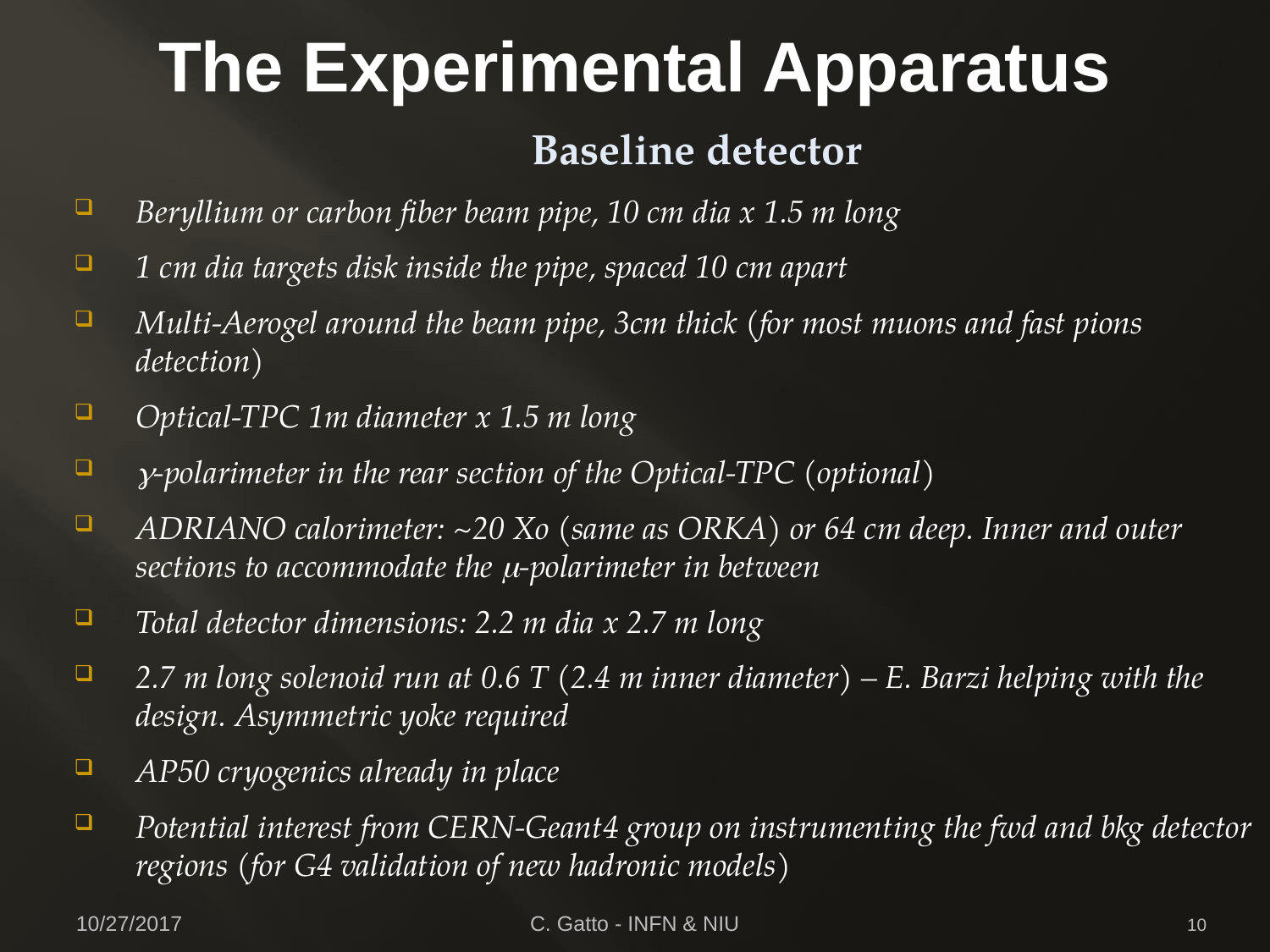

# The Experimental Apparatus
	Baseline detector
Beryllium or carbon fiber beam pipe, 10 cm dia x 1.5 m long
1 cm dia targets disk inside the pipe, spaced 10 cm apart
Multi-Aerogel around the beam pipe, 3cm thick (for most muons and fast pions detection)
Optical-TPC 1m diameter x 1.5 m long
γ-polarimeter in the rear section of the Optical-TPC (optional)
ADRIANO calorimeter: ~20 Xo (same as ORKA) or 64 cm deep. Inner and outer sections to accommodate the μ-polarimeter in between
Total detector dimensions: 2.2 m dia x 2.7 m long
2.7 m long solenoid run at 0.6 T (2.4 m inner diameter) – E. Barzi helping with the design. Asymmetric yoke required
AP50 cryogenics already in place
Potential interest from CERN-Geant4 group on instrumenting the fwd and bkg detector regions (for G4 validation of new hadronic models)

10/27/2017
C. Gatto - INFN & NIU
10